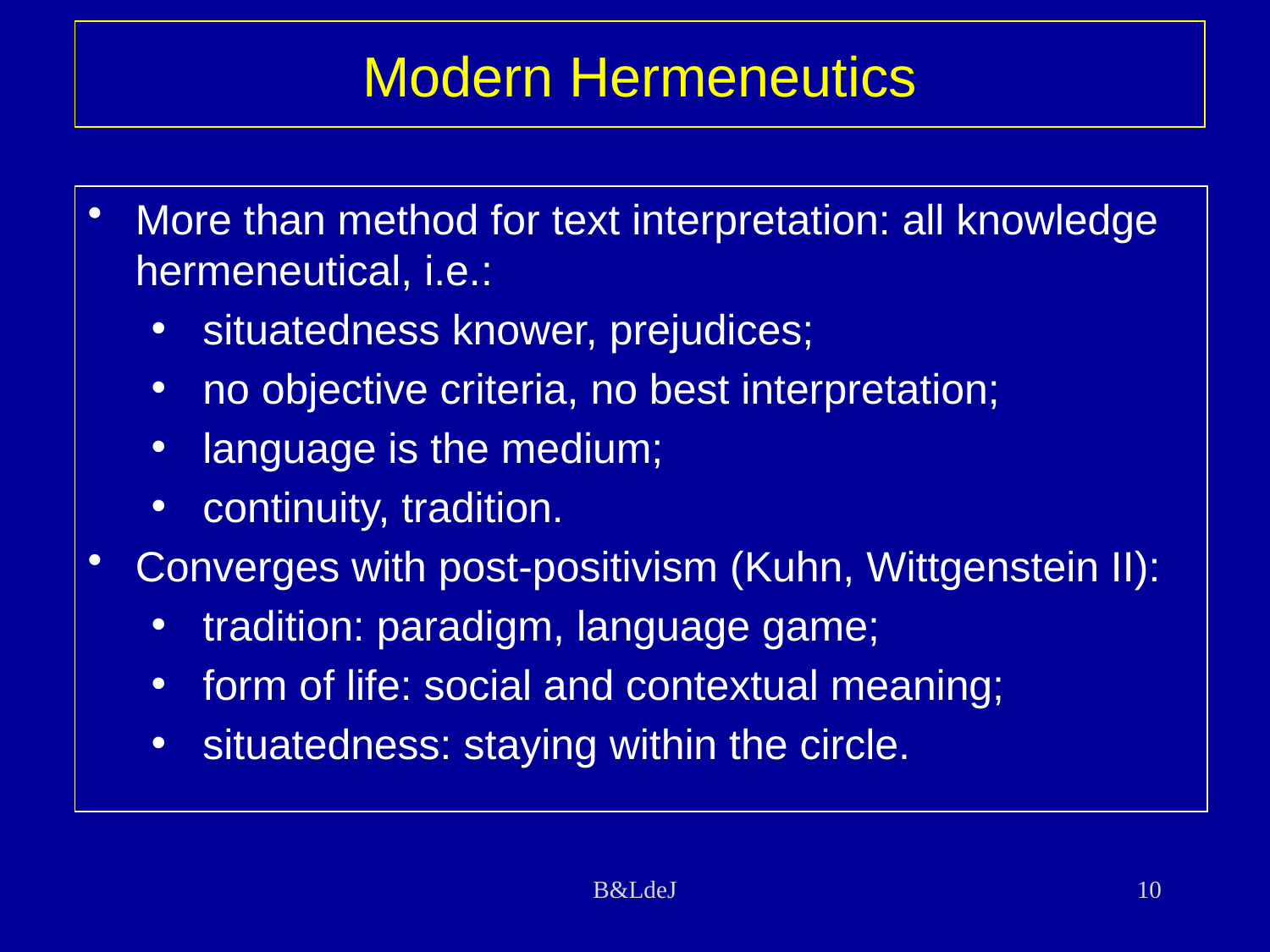

# Modern Hermeneutics
More than method for text interpretation: all knowledge hermeneutical, i.e.:
 situatedness knower, prejudices;
 no objective criteria, no best interpretation;
 language is the medium;
 continuity, tradition.
Converges with post-positivism (Kuhn, Wittgenstein II):
 tradition: paradigm, language game;
 form of life: social and contextual meaning;
 situatedness: staying within the circle.
B&LdeJ
10